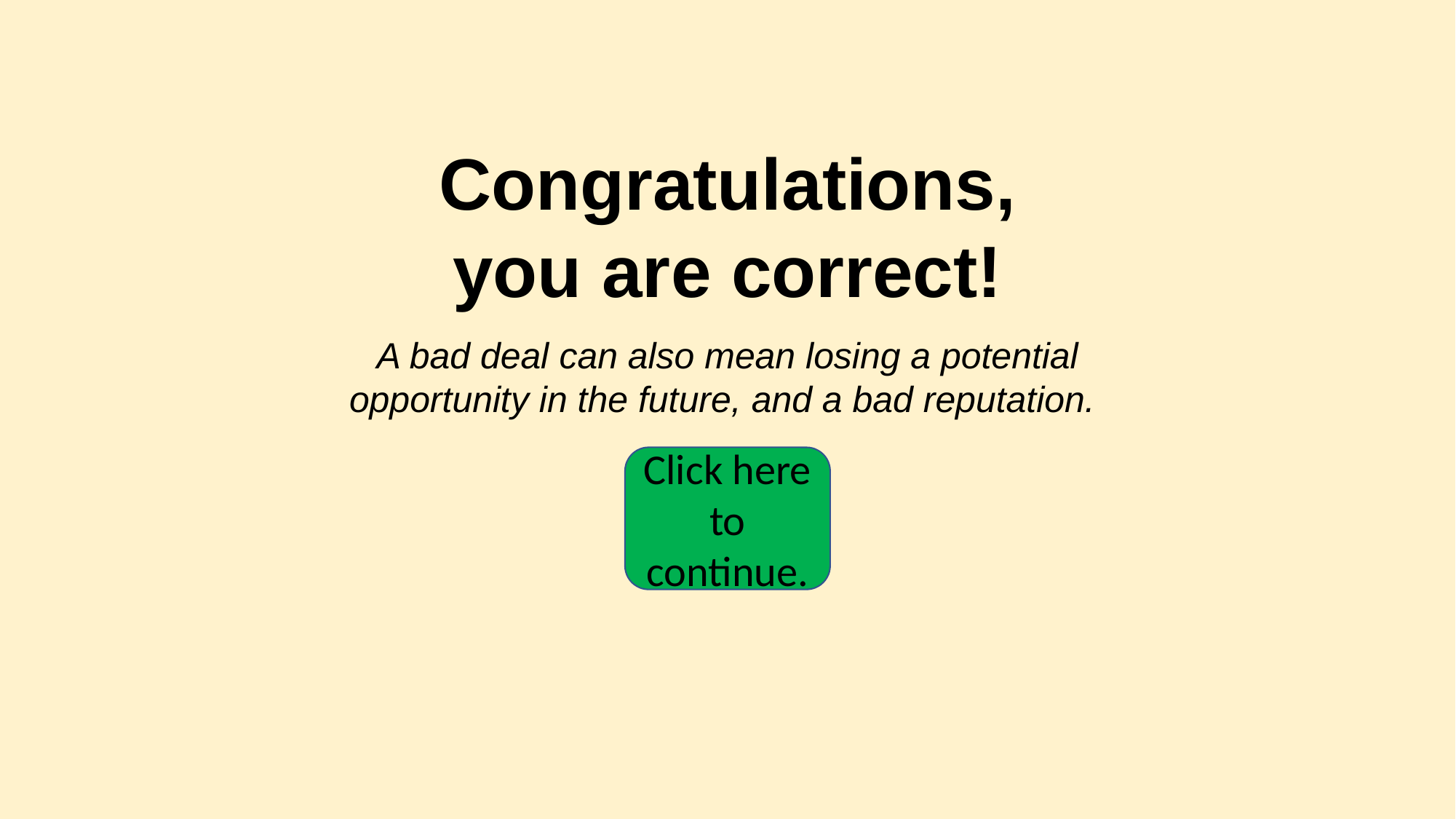

Congratulations, you are correct!
A bad deal can also mean losing a potential opportunity in the future, and a bad reputation.
Click here to continue.